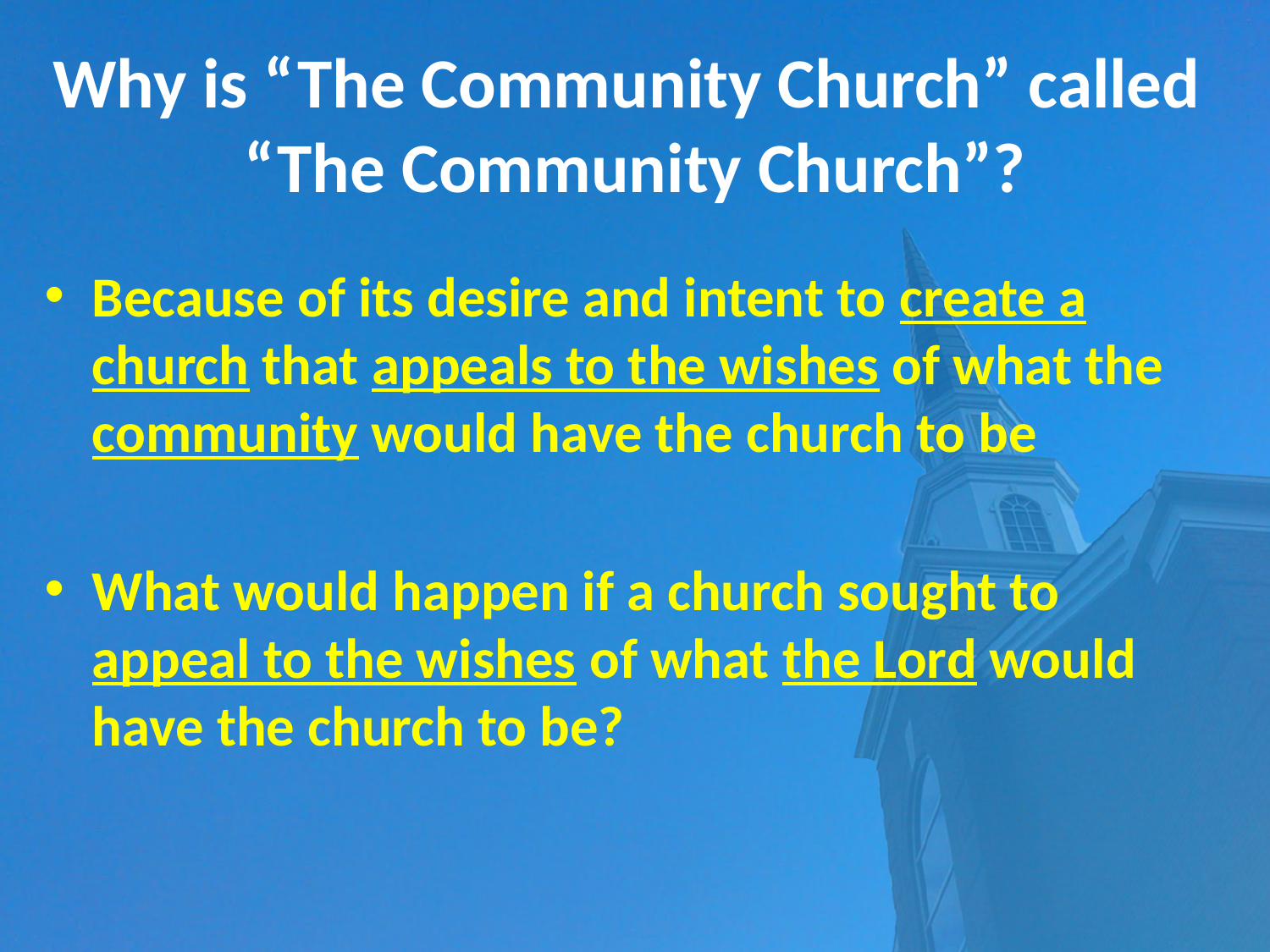

# Why is “The Community Church” called “The Community Church”?
Because of its desire and intent to create a church that appeals to the wishes of what the community would have the church to be

What would happen if a church sought to appeal to the wishes of what the Lord would have the church to be?